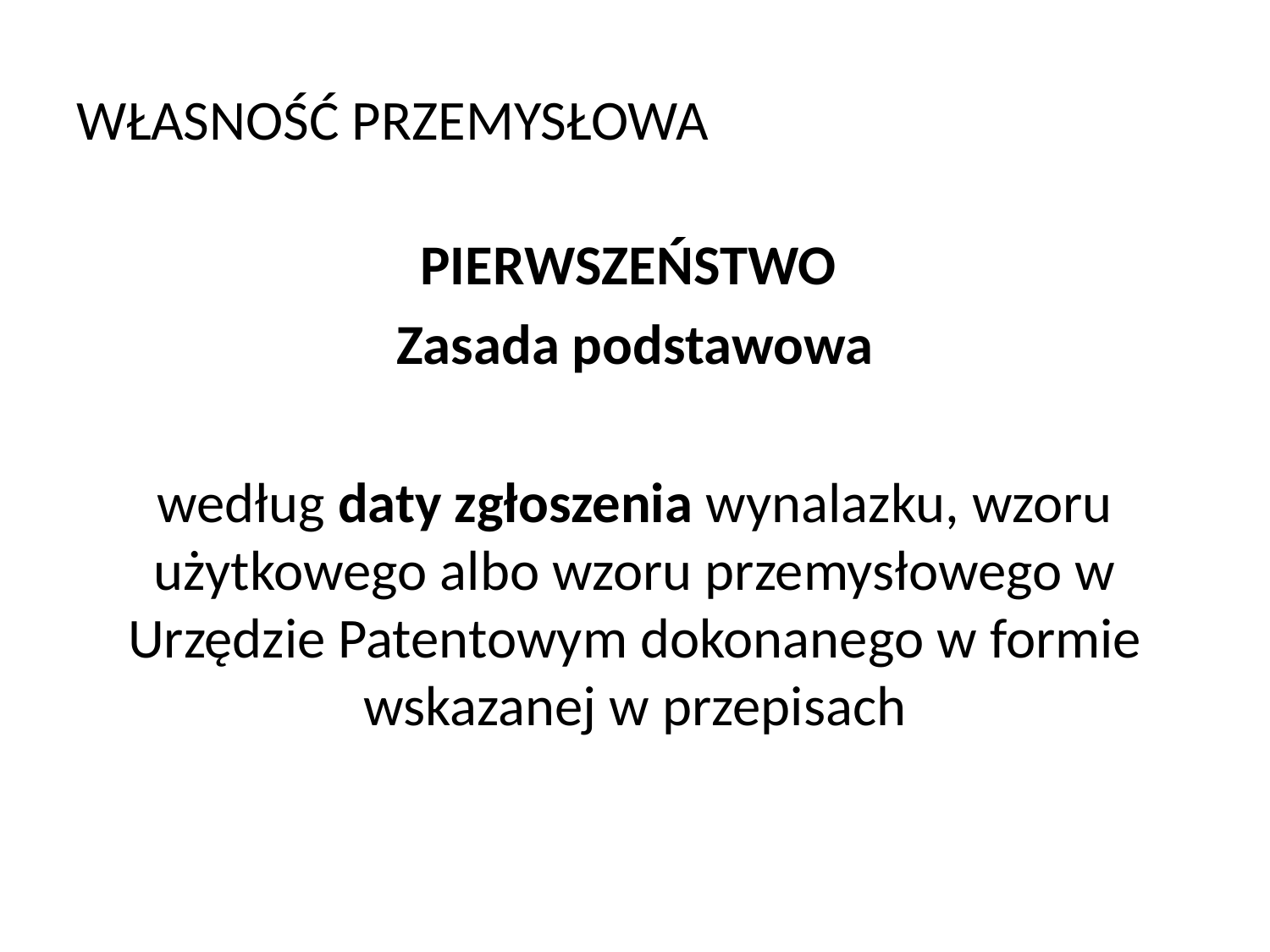

# WŁASNOŚĆ PRZEMYSŁOWA
PIERWSZEŃSTWO
Zasada podstawowa

według daty zgłoszenia wynalazku, wzoru użytkowego albo wzoru przemysłowego w Urzędzie Patentowym dokonanego w formie wskazanej w przepisach